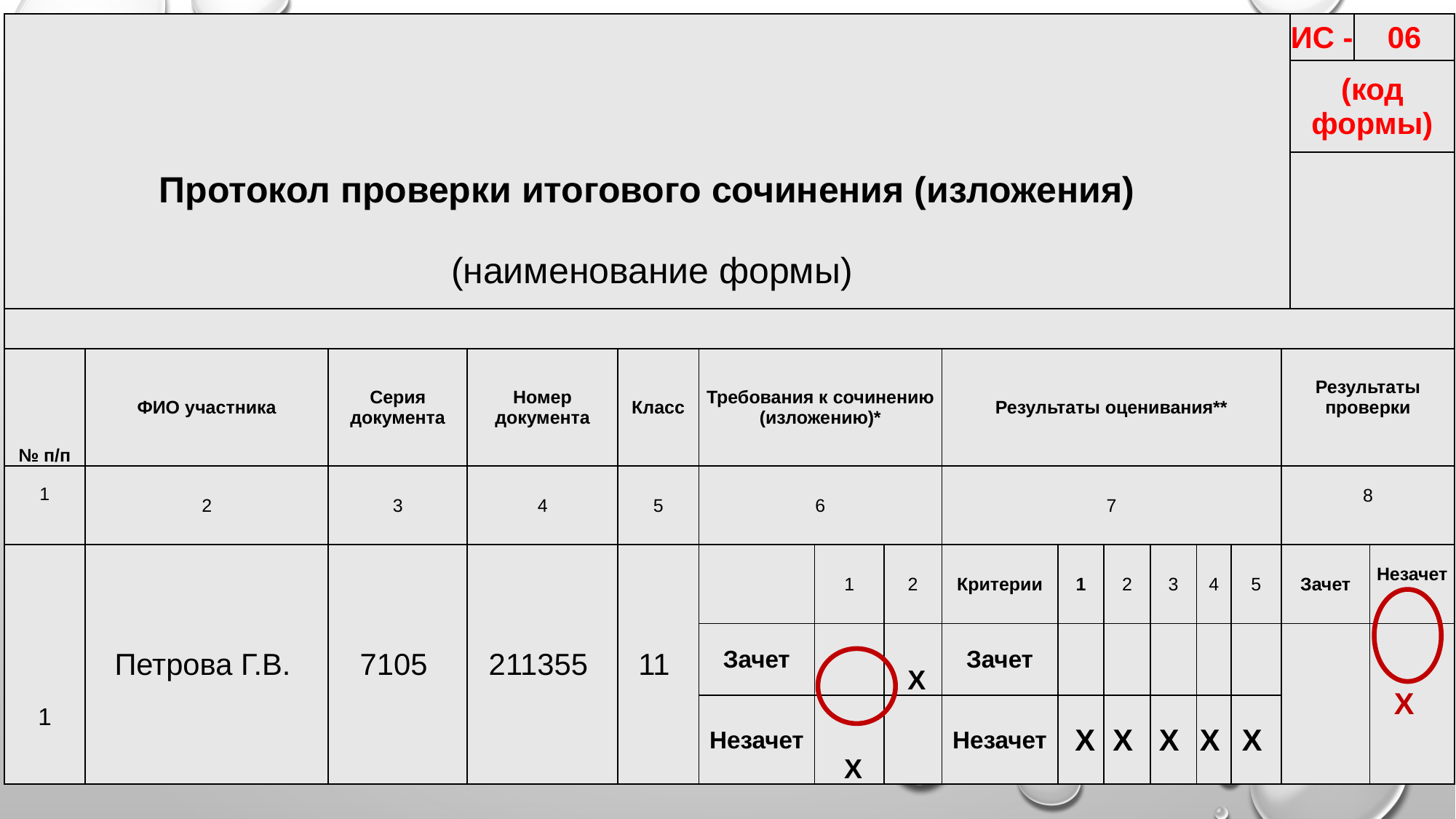

| Протокол проверки итогового сочинения (изложения)    (наименование формы) |  |  |  |  |  |  |  |  |  |  |  |  |  |  | ИС - | 06 |  |
| --- | --- | --- | --- | --- | --- | --- | --- | --- | --- | --- | --- | --- | --- | --- | --- | --- | --- |
|  |  |  |  |  |  |  |  |  |  |  |  |  |  |  | (код формы) |  |  |
|  |  |  |  |  |  |  |  |  |  |  |  |  |  |  |  |  |  |
|  |  |  |  |  |  |  |  |  |  |  |  |  |  |  |  |  |  |
| № п/п | ФИО участника | Серия документа | Номер документа | Класс | Требования к сочинению (изложению)\* |  |  | Результаты оценивания\*\* |  |  |  |  |  | Результаты проверки |  |  |  |
| 1 | 2 | 3 | 4 | 5 | 6 |  |  | 7 |  |  |  |  |  | 8 |  |  |  |
| 1 | Петрова Г.В. | 7105 | 211355 | 11 |  | 1 | 2 | Критерии | 1 | 2 | 3 | 4 | 5 | Зачет |  |  | Незачет |
|  |  |  |  |  | Зачет |  | Х | Зачет |  |  |  |  |  |  |  |  | Х |
|  |  |  |  |  | Незачет | Х |  | Незачет | Х | Х | Х | Х | Х |  |  |  |  |